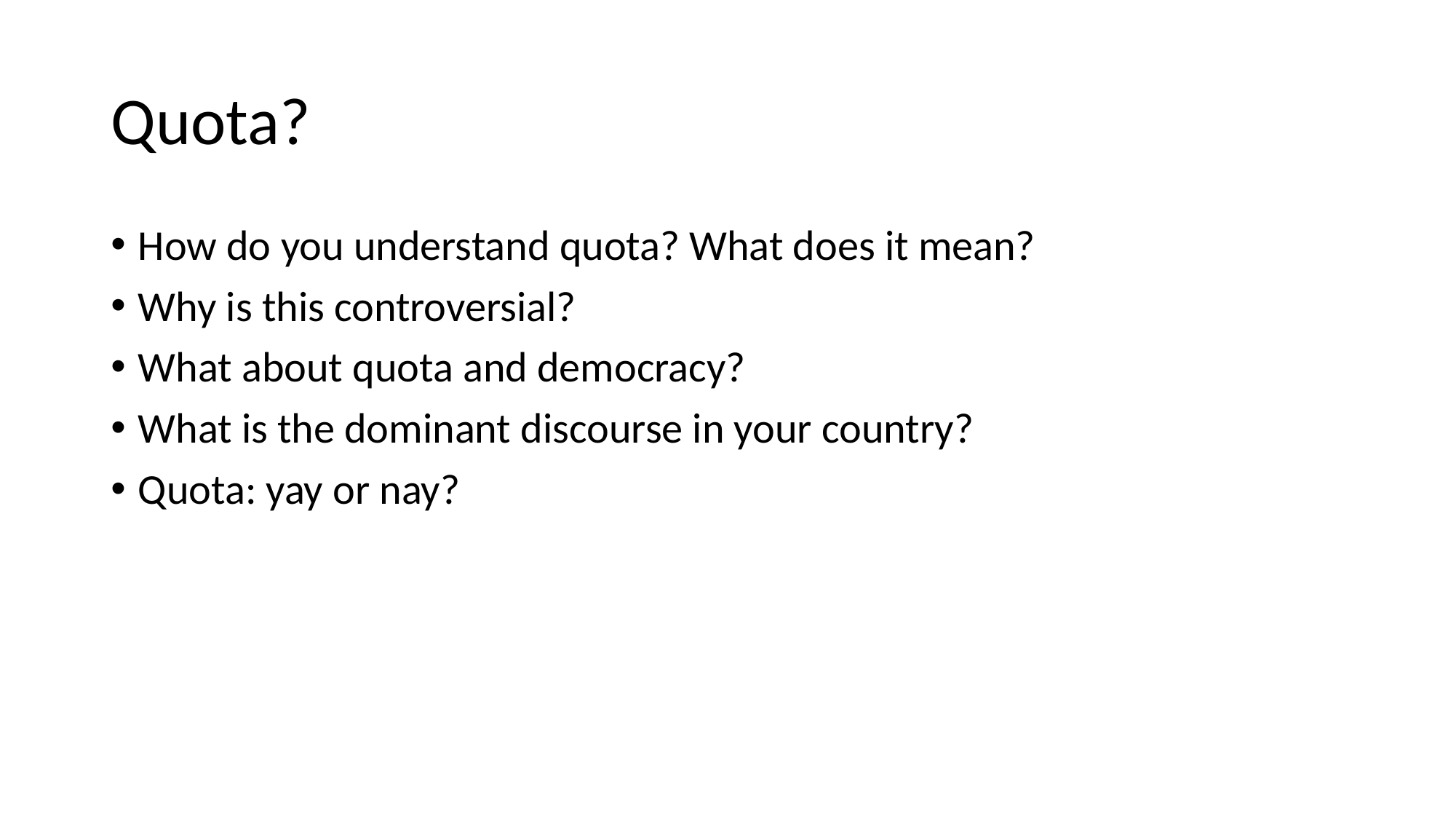

# Quota?
How do you understand quota? What does it mean?
Why is this controversial?
What about quota and democracy?
What is the dominant discourse in your country?
Quota: yay or nay?